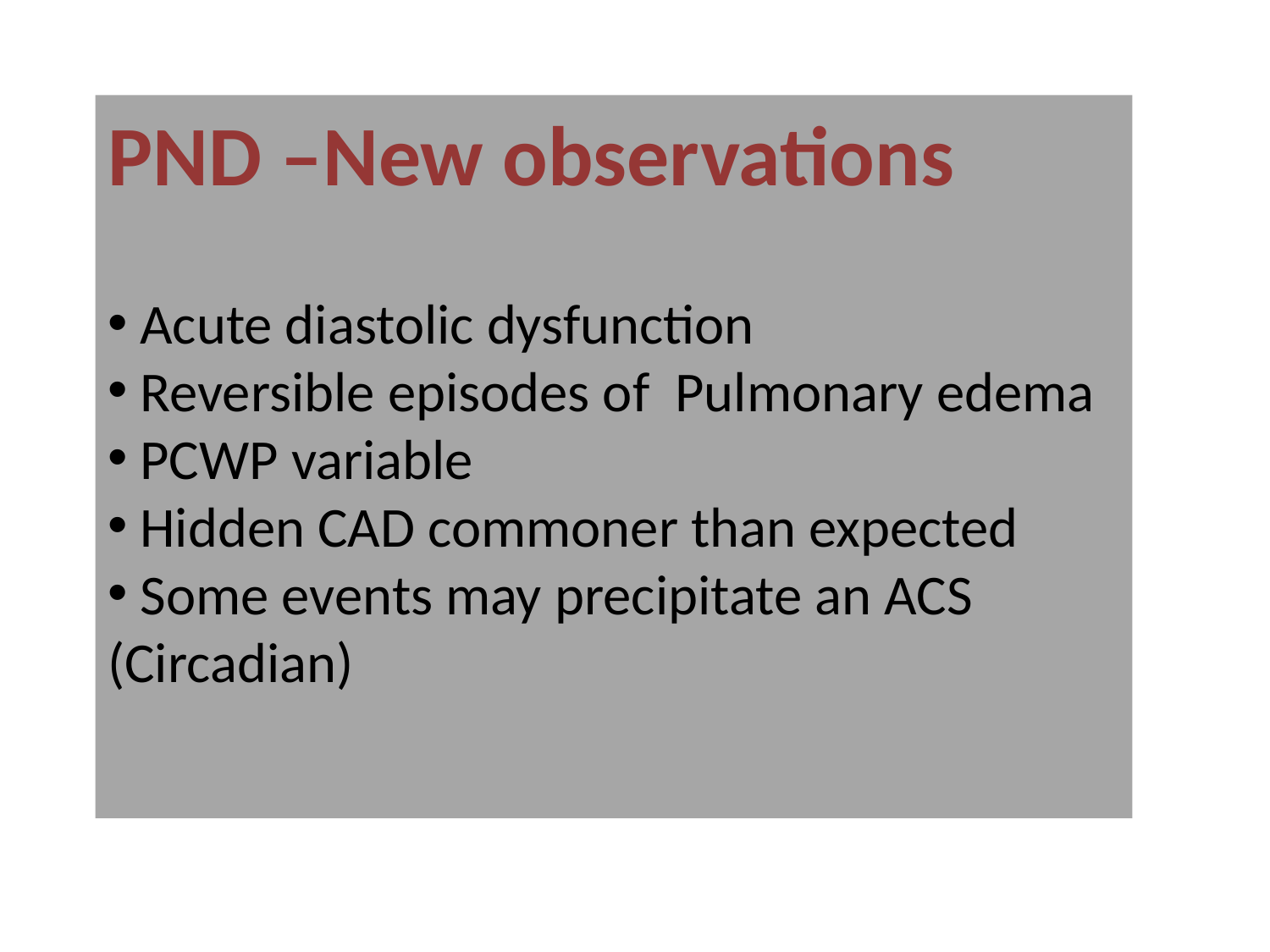

PND –New observations

 Acute diastolic dysfunction
 Reversible episodes of  Pulmonary edema
 PCWP variable
 Hidden CAD commoner than expected
 Some events may precipitate an ACS (Circadian)